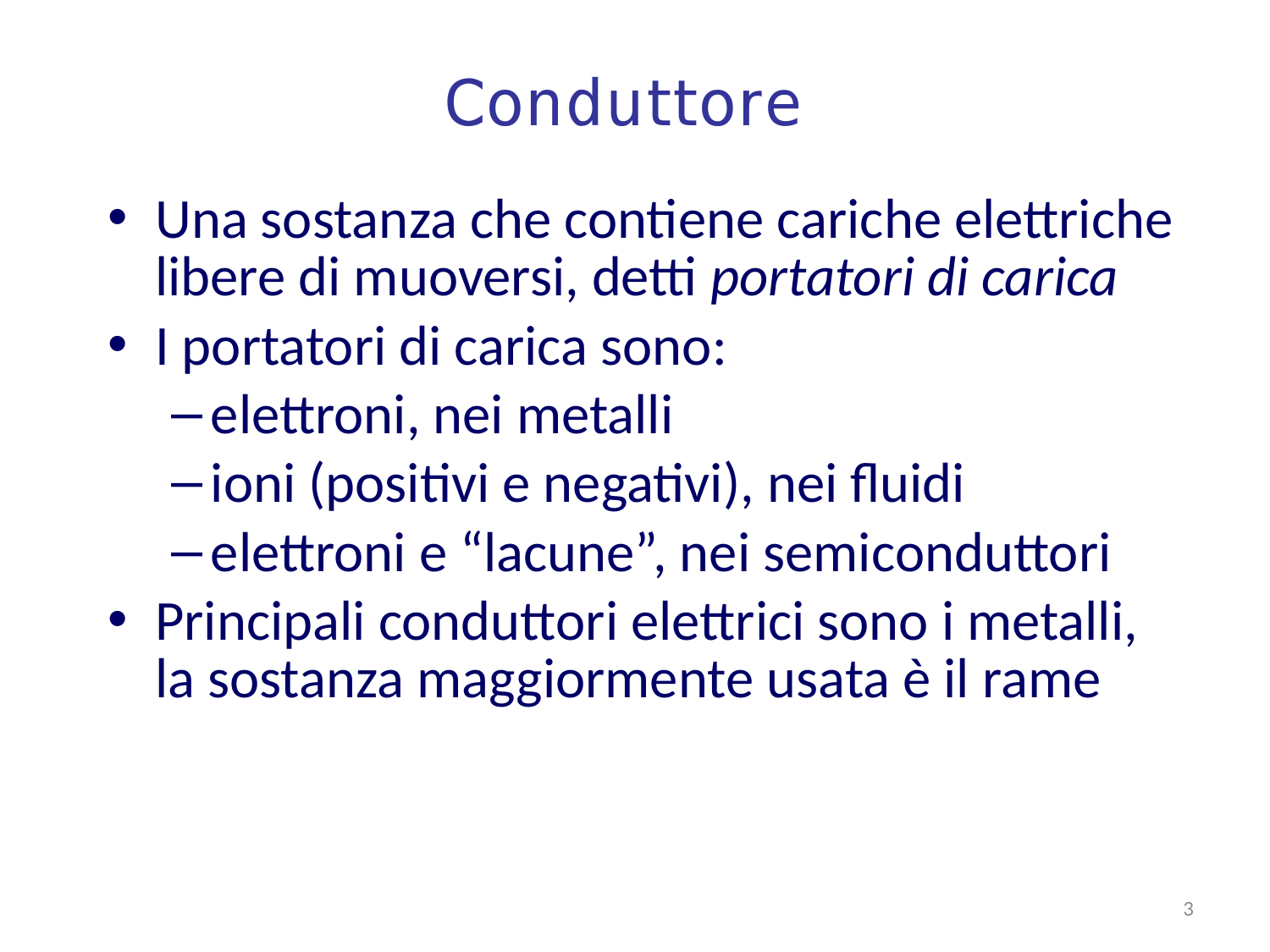

Conduttore
Una sostanza che contiene cariche elettriche libere di muoversi, detti portatori di carica
I portatori di carica sono:
elettroni, nei metalli
ioni (positivi e negativi), nei fluidi
elettroni e “lacune”, nei semiconduttori
Principali conduttori elettrici sono i metalli, la sostanza maggiormente usata è il rame
3